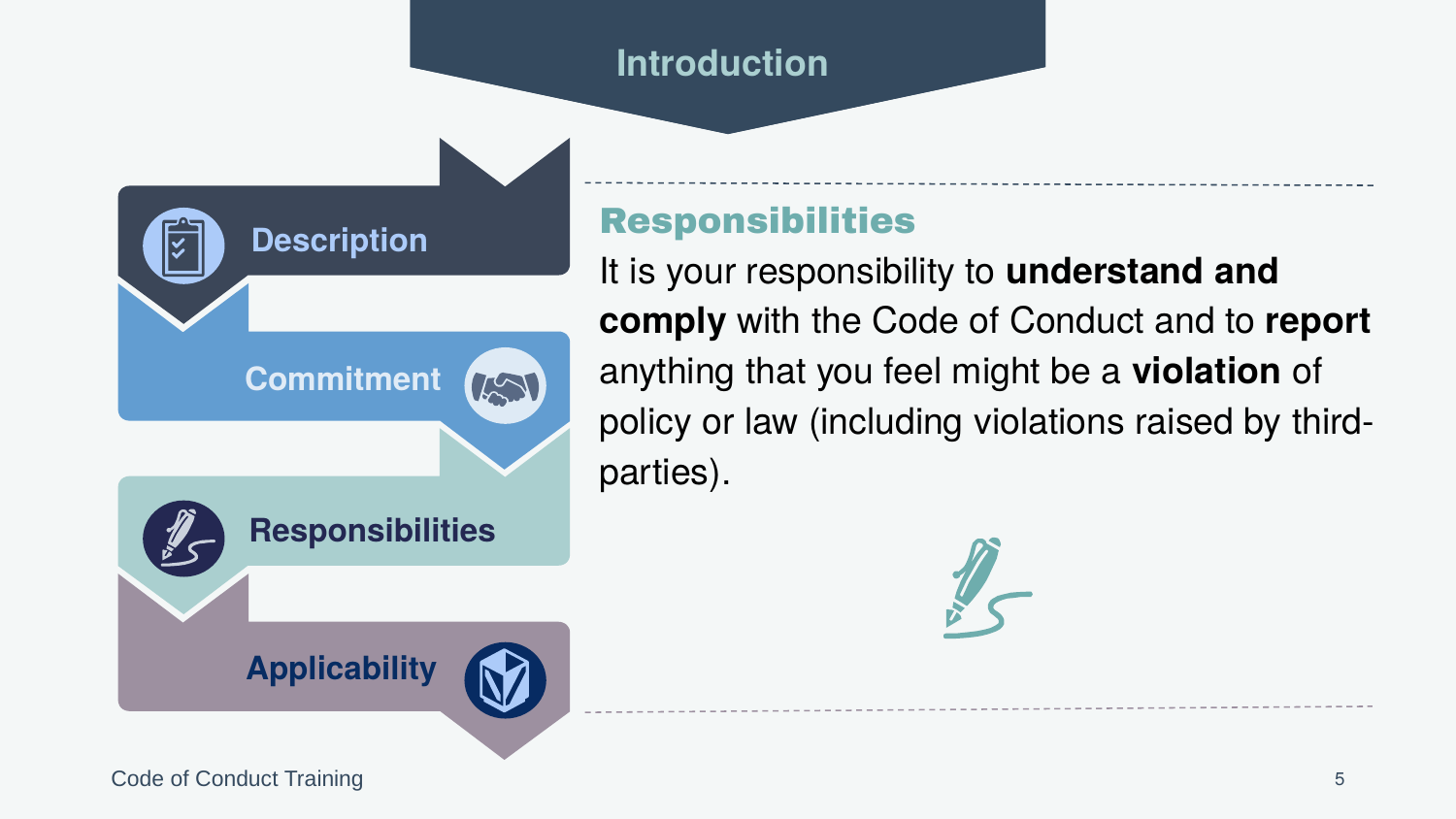

Introduction

Description

Commitment

Responsibilities

Applicability
Responsibilities
It is your responsibility to understand and comply with the Code of Conduct and to report anything that you feel might be a violation of policy or law (including violations raised by third-parties).

5